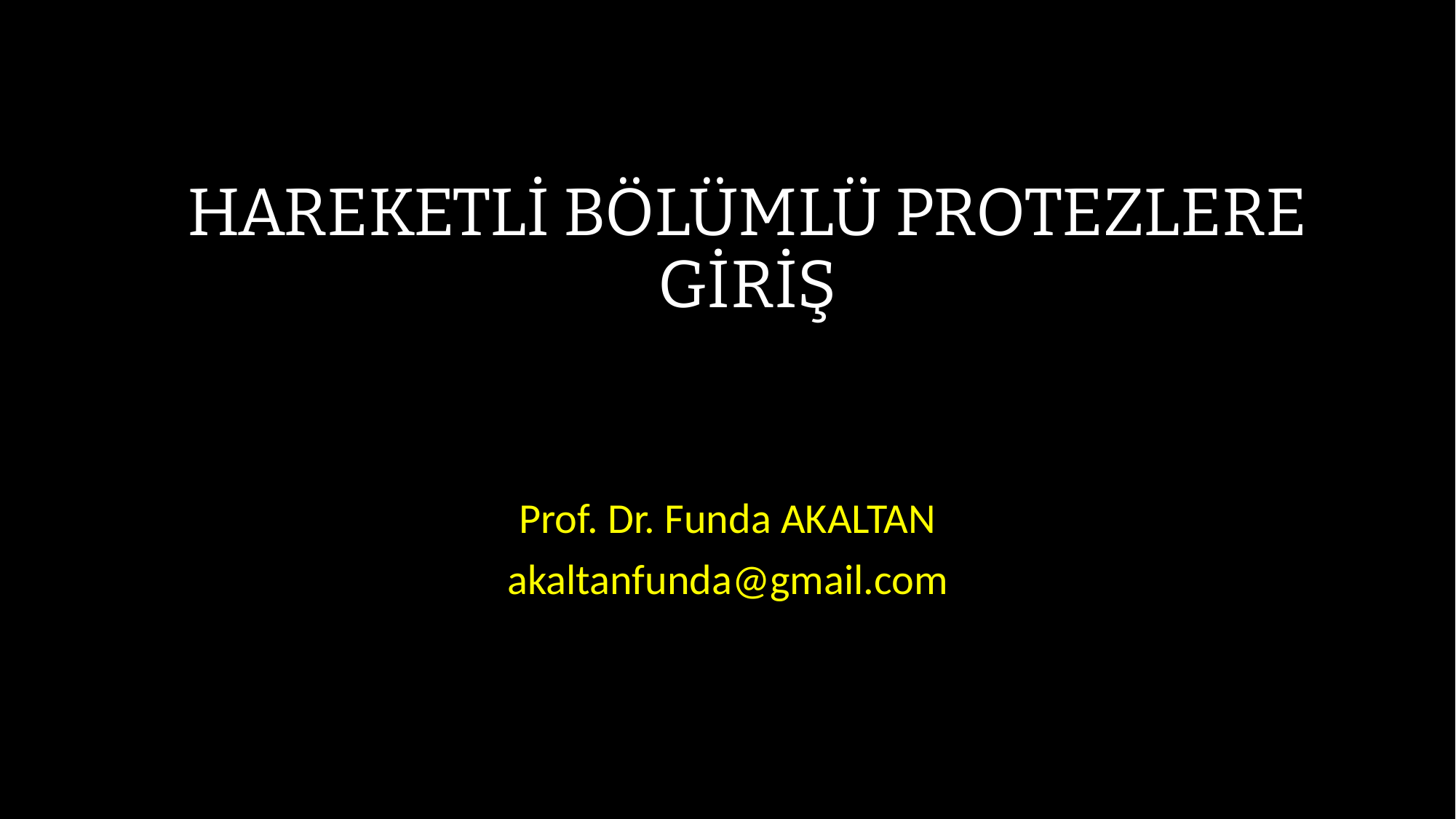

# HAREKETLİ BÖLÜMLÜ PROTEZLERE GİRİŞ
Prof. Dr. Funda AKALTAN
akaltanfunda@gmail.com